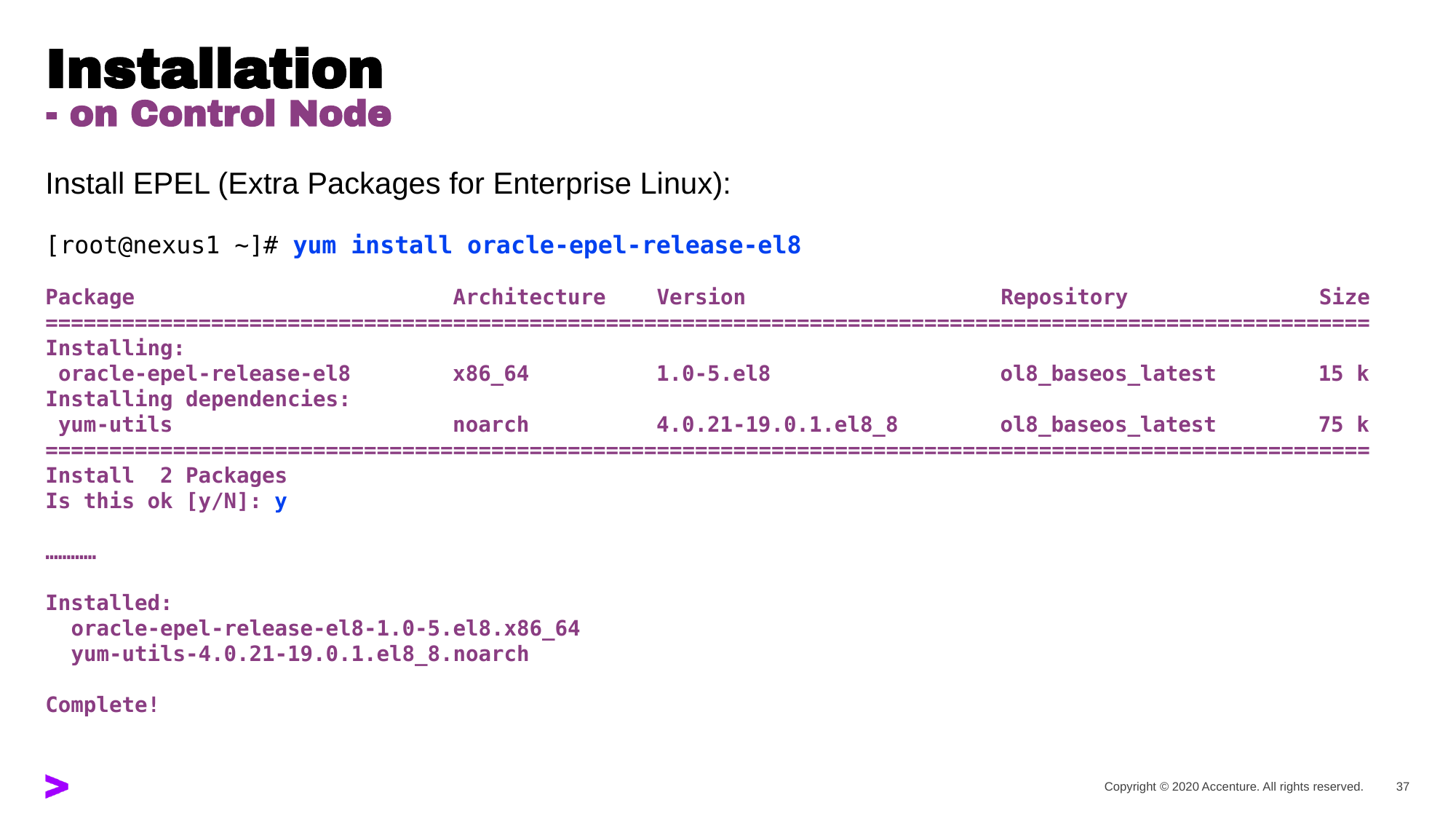

# Installation - on Control Node
Install EPEL (Extra Packages for Enterprise Linux):

[root@nexus1 ~]# yum install oracle-epel-release-el8

Package                         Architecture    Version                    Repository               Size
========================================================================================================
Installing:
 oracle-epel-release-el8        x86_64          1.0-5.el8                  ol8_baseos_latest        15 k
Installing dependencies:
 yum-utils                      noarch          4.0.21-19.0.1.el8_8        ol8_baseos_latest        75 k
========================================================================================================
Install  2 Packages
Is this ok [y/N]: y

…………

Installed:
  oracle-epel-release-el8-1.0-5.el8.x86_64
  yum-utils-4.0.21-19.0.1.el8_8.noarch

Complete!